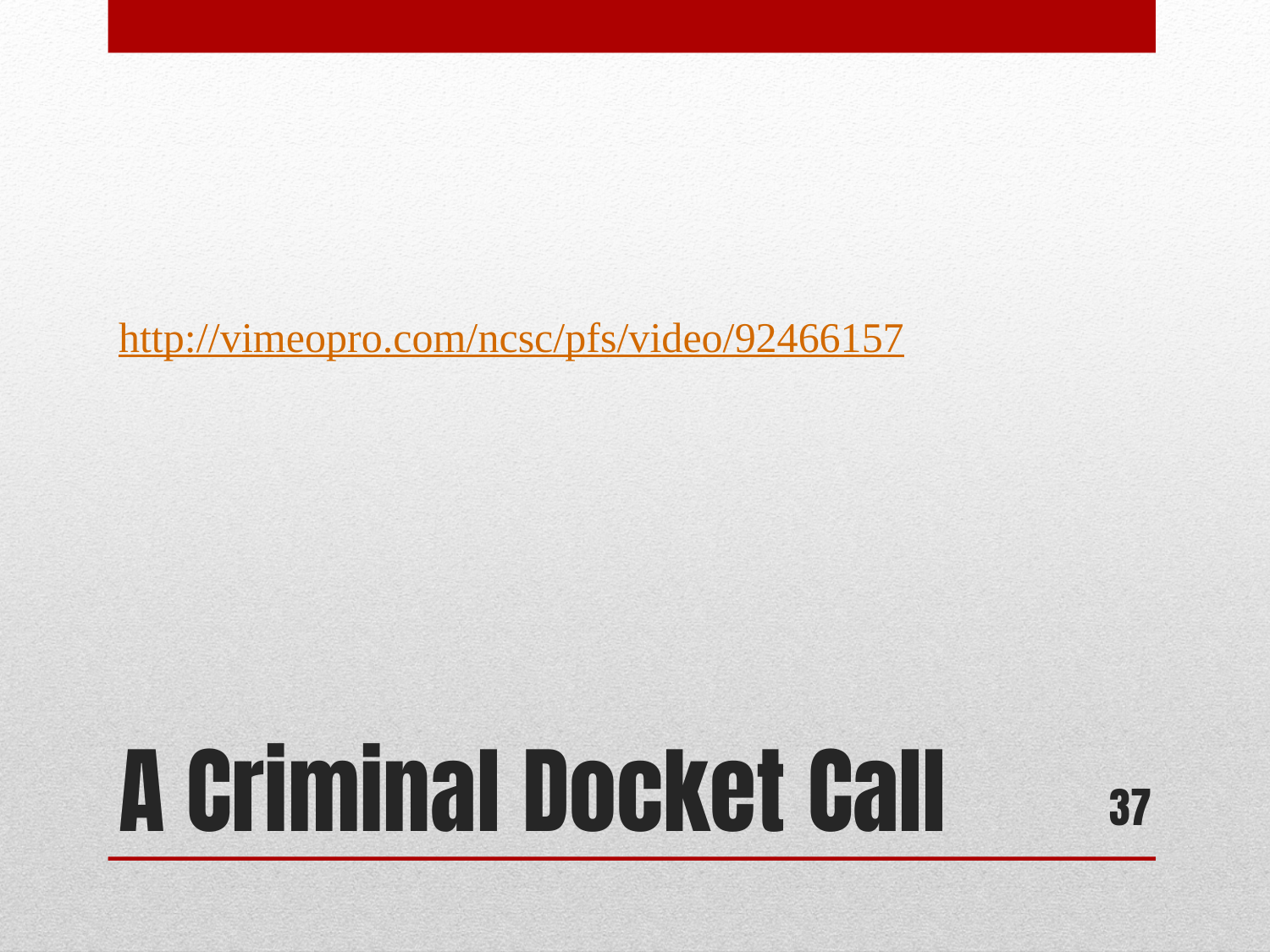

http://vimeopro.com/ncsc/pfs/video/92466157

# A Criminal Docket Call
37